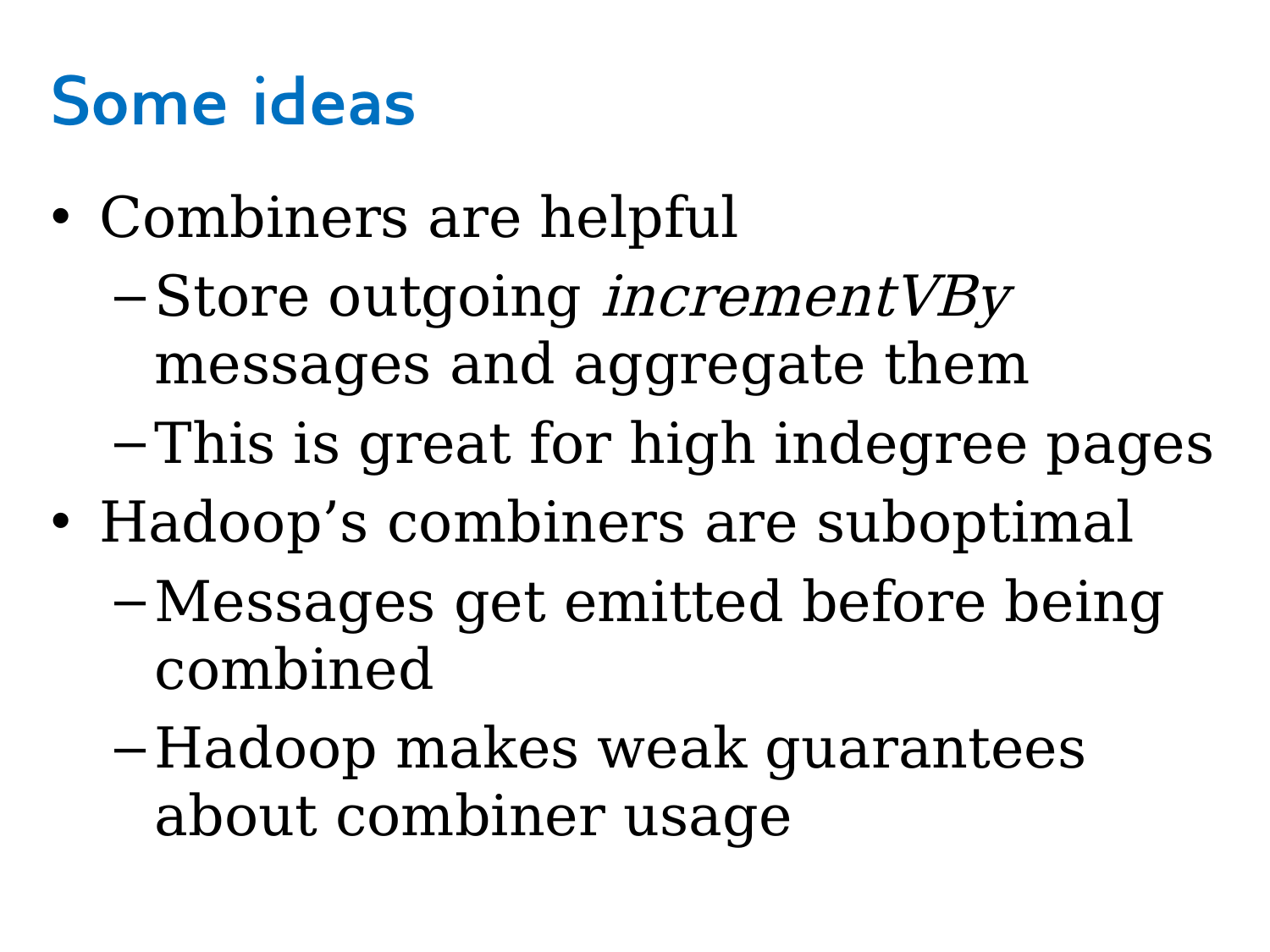

# Some ideas
Combiners are helpful
Store outgoing incrementVBy messages and aggregate them
This is great for high indegree pages
Hadoop’s combiners are suboptimal
Messages get emitted before being combined
Hadoop makes weak guarantees about combiner usage